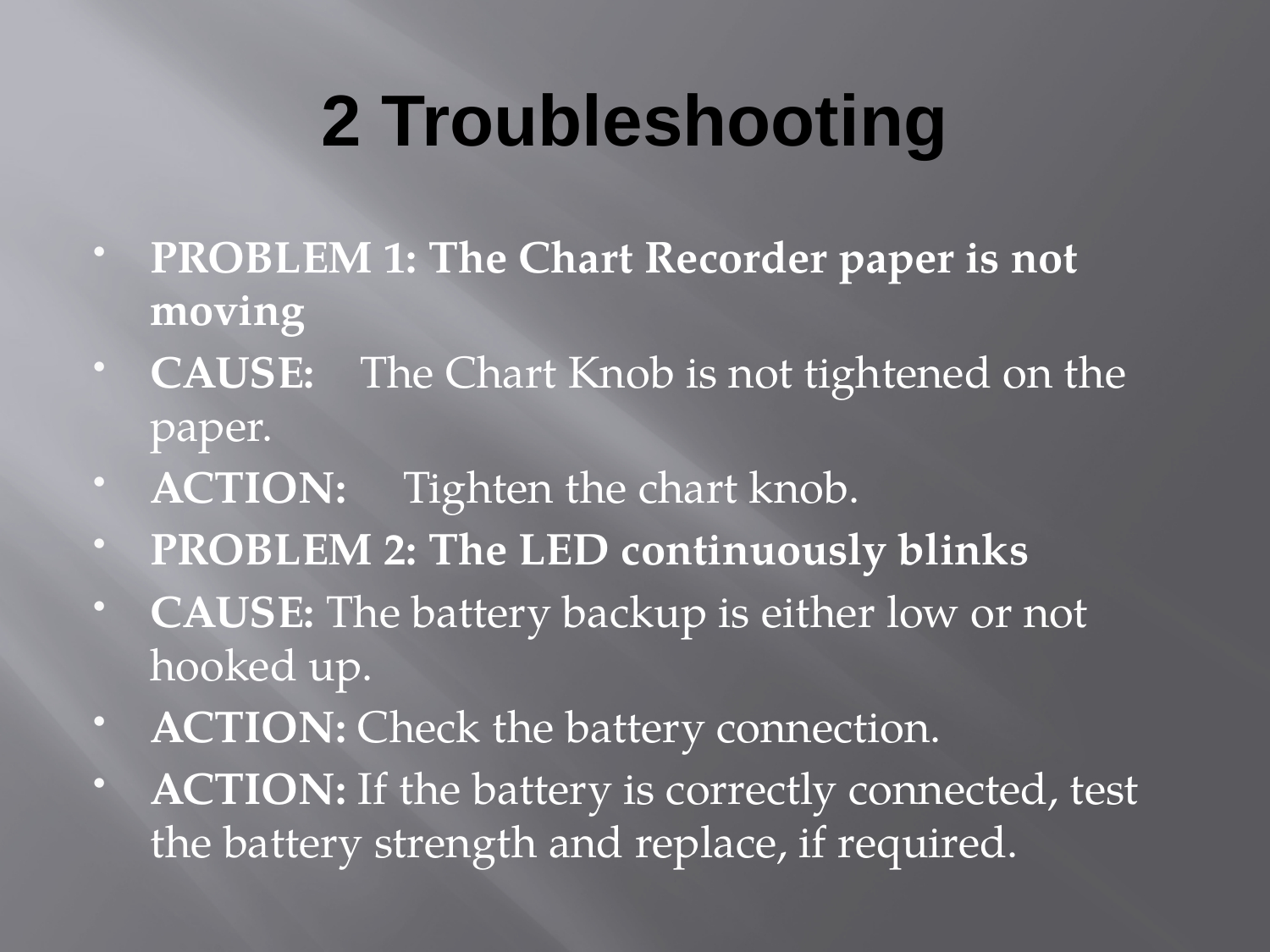

# 2 Troubleshooting
PROBLEM 1: The Chart Recorder paper is not moving
CAUSE:    The Chart Knob is not tightened on the paper.
ACTION:     Tighten the chart knob.
PROBLEM 2: The LED continuously blinks
CAUSE: The battery backup is either low or not hooked up.
ACTION: Check the battery connection.
ACTION: If the battery is correctly connected, test the battery strength and replace, if required.